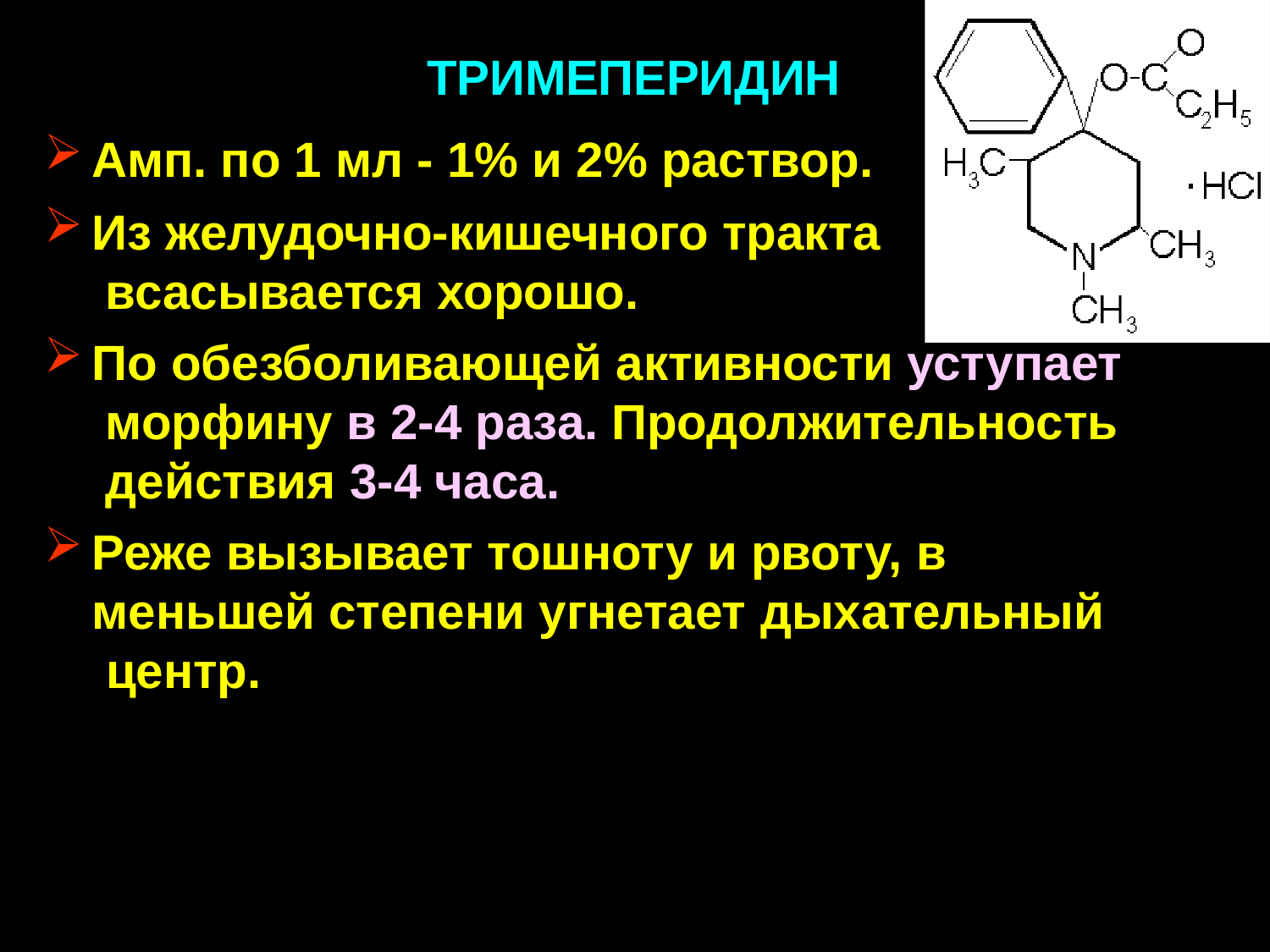

ТРИМЕПЕРИДИН
Амп. по 1 мл - 1% и 2% раствор.
Из желудочно-кишечного тракта  всасывается хорошо.
По обезболивающей активности уступает  морфину в 2-4 раза. Продолжительность  действия 3-4 часа.
Реже вызывает тошноту и рвоту, в  меньшей степени угнетает дыхательный  центр.